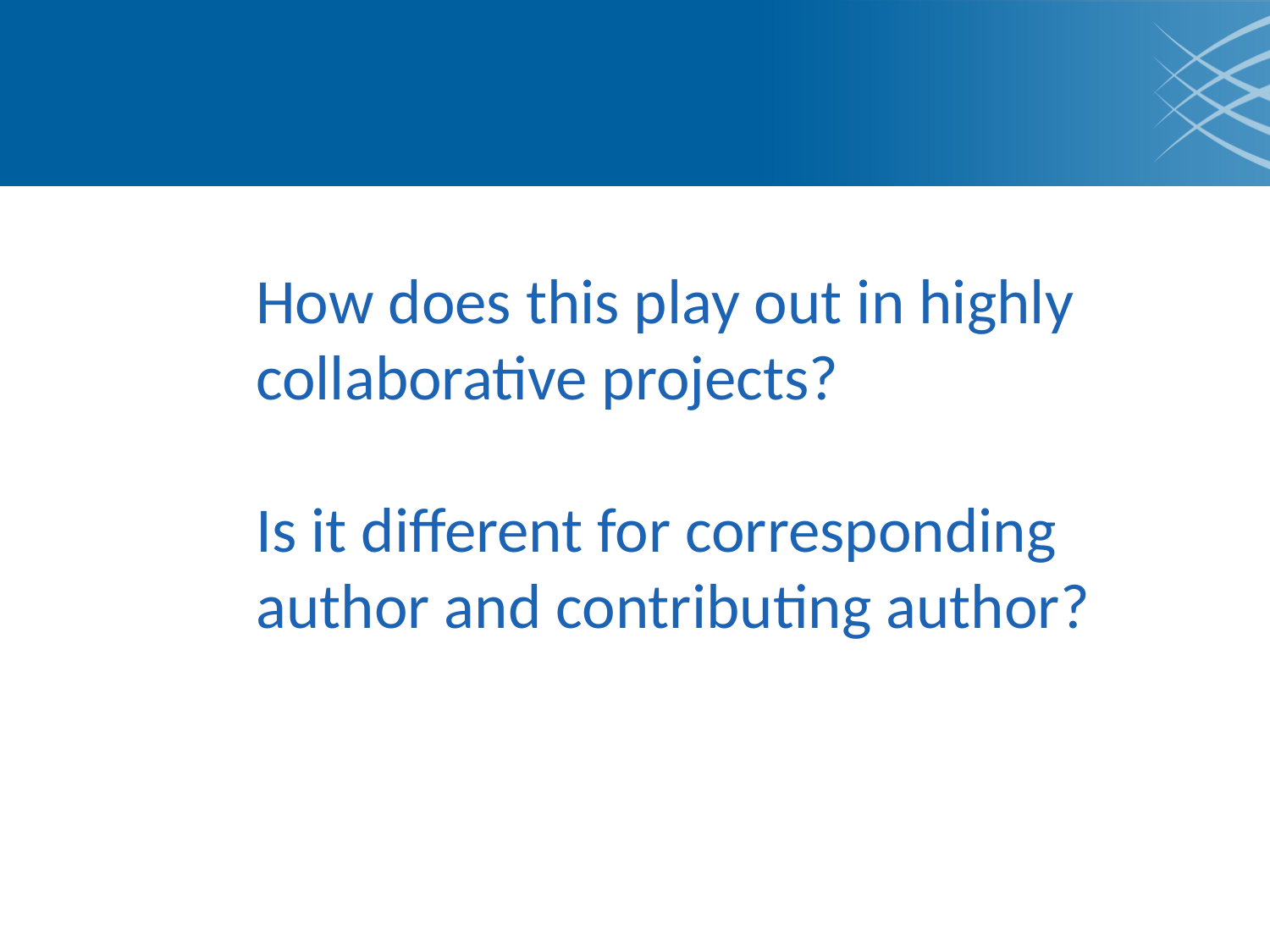

# How does this play out in highly collaborative projects? Is it different for corresponding author and contributing author?